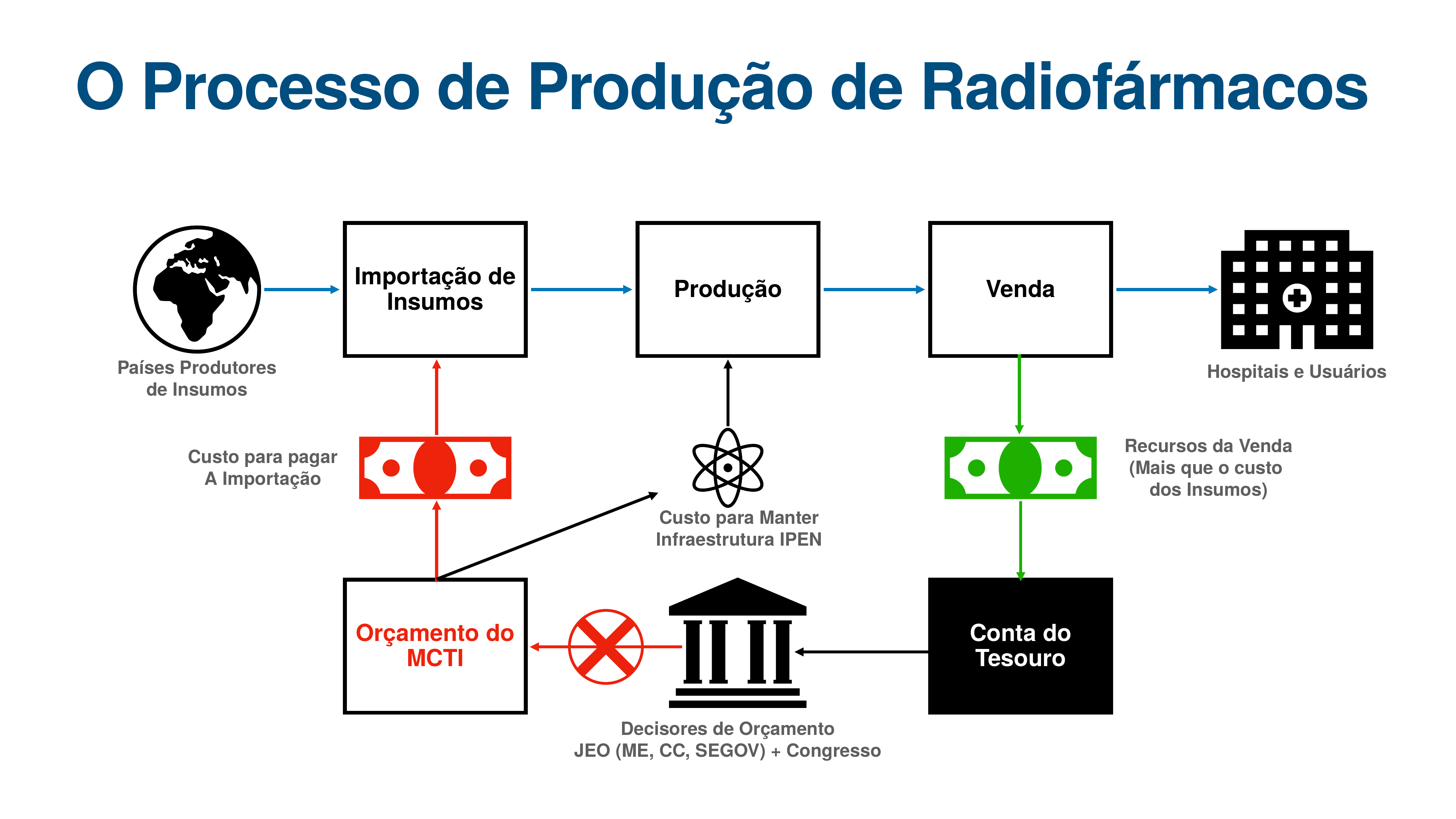

# O Processo de Produção de Radiofármacos
Importação de Insumos
Produção
Venda

Países Produtores
de Insumos

Hospitais e Usuários

Recursos da Venda
(Mais que o custo
dos Insumos)

Custo para pagar
A Importação

Custo para Manter
Infraestrutura IPEN

Orçamento do MCTI
Conta do Tesouro

Decisores de Orçamento
JEO (ME, CC, SEGOV) + Congresso